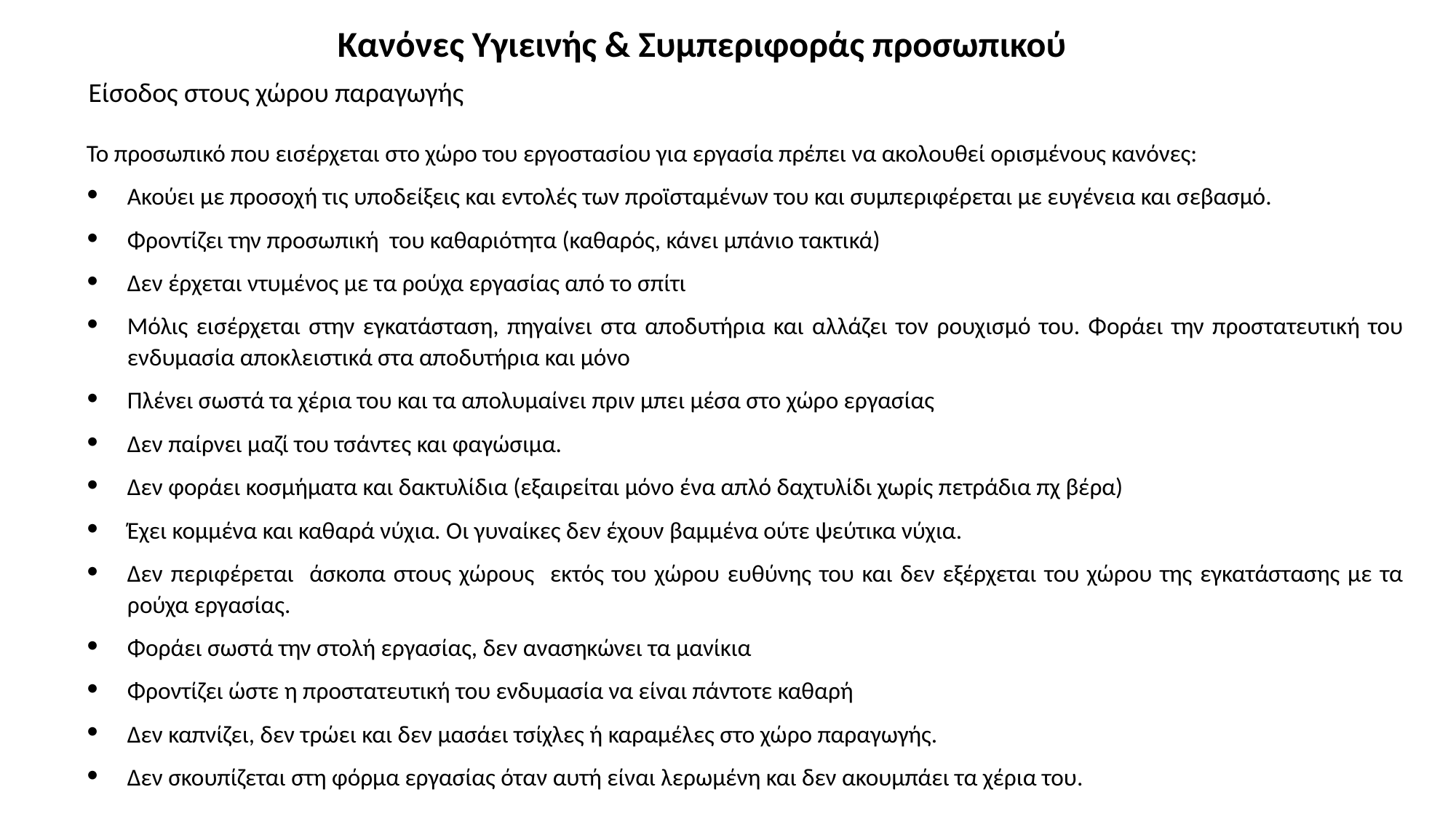

Κανόνες Υγιεινής & Συμπεριφοράς προσωπικού

Είσοδος στους χώρου παραγωγής
Το προσωπικό που εισέρχεται στο χώρο του εργοστασίου για εργασία πρέπει να ακολουθεί ορισμένους κανόνες:
Ακούει με προσοχή τις υποδείξεις και εντολές των προϊσταμένων του και συμπεριφέρεται με ευγένεια και σεβασμό.
Φροντίζει την προσωπική  του καθαριότητα (καθαρός, κάνει μπάνιο τακτικά)
Δεν έρχεται ντυμένος με τα ρούχα εργασίας από το σπίτι
Μόλις εισέρχεται στην εγκατάσταση, πηγαίνει στα αποδυτήρια και αλλάζει τον ρουχισμό του. Φοράει την προστατευτική του ενδυμασία αποκλειστικά στα αποδυτήρια και μόνο
Πλένει σωστά τα χέρια του και τα απολυμαίνει πριν μπει μέσα στο χώρο εργασίας
Δεν παίρνει μαζί του τσάντες και φαγώσιμα.
Δεν φοράει κοσμήματα και δακτυλίδια (εξαιρείται μόνο ένα απλό δαχτυλίδι χωρίς πετράδια πχ βέρα)
Έχει κομμένα και καθαρά νύχια. Οι γυναίκες δεν έχουν βαμμένα ούτε ψεύτικα νύχια.
Δεν περιφέρεται  άσκοπα στους χώρους  εκτός του χώρου ευθύνης του και δεν εξέρχεται του χώρου της εγκατάστασης με τα ρούχα εργασίας.
Φοράει σωστά την στολή εργασίας, δεν ανασηκώνει τα μανίκια
Φροντίζει ώστε η προστατευτική του ενδυμασία να είναι πάντοτε καθαρή
Δεν καπνίζει, δεν τρώει και δεν μασάει τσίχλες ή καραμέλες στο χώρο παραγωγής.
Δεν σκουπίζεται στη φόρμα εργασίας όταν αυτή είναι λερωμένη και δεν ακουμπάει τα χέρια του.